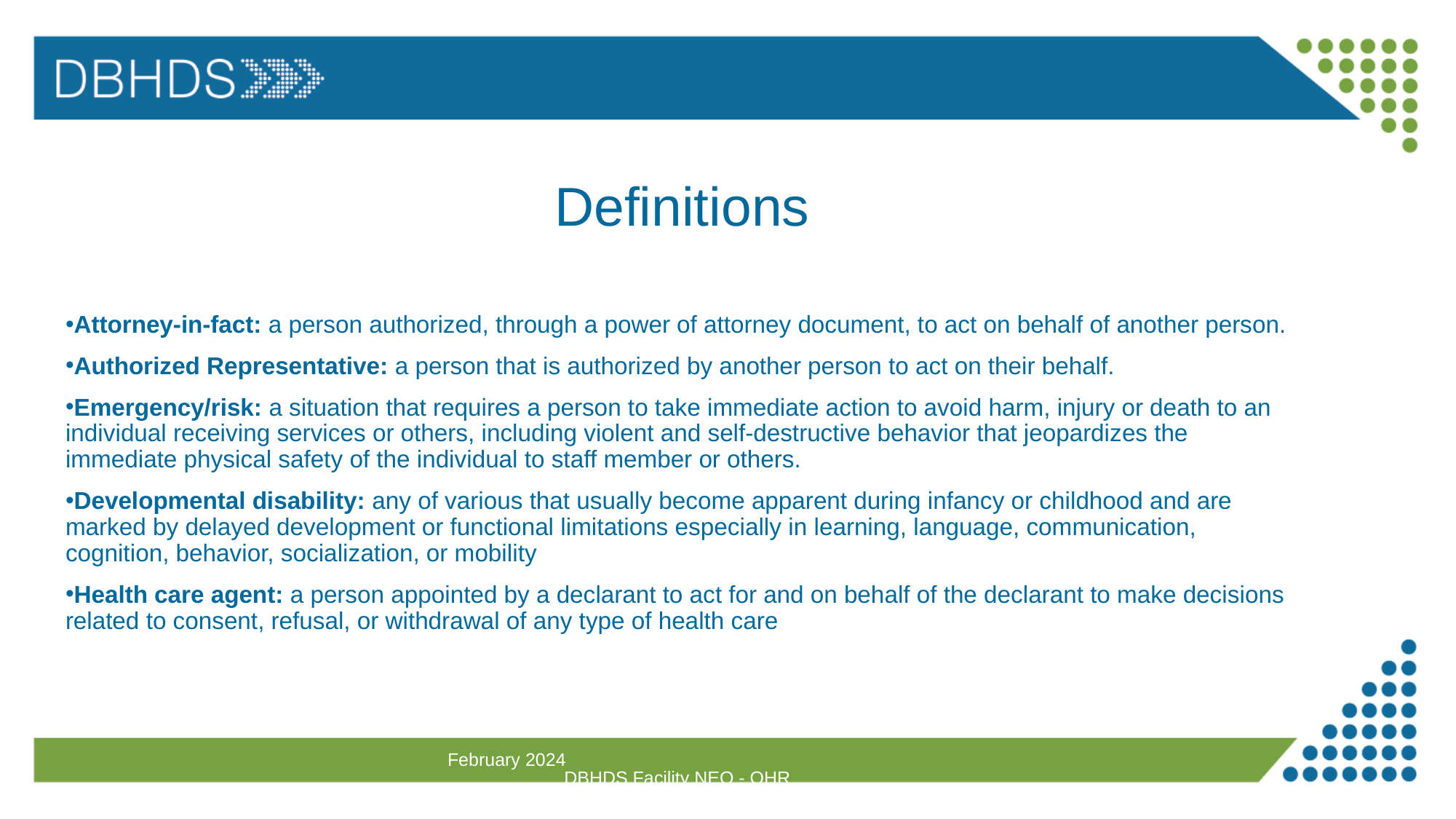

# Definitions
Attorney-in-fact: a person authorized, through a power of attorney document, to act on behalf of another person.
Authorized Representative: a person that is authorized by another person to act on their behalf.
Emergency/risk: a situation that requires a person to take immediate action to avoid harm, injury or death to an individual receiving services or others, including violent and self-destructive behavior that jeopardizes the immediate physical safety of the individual to staff member or others.
Developmental disability: any of various that usually become apparent during infancy or childhood and are marked by delayed development or functional limitations especially in learning, language, communication, cognition, behavior, socialization, or mobility
Health care agent: a person appointed by a declarant to act for and on behalf of the declarant to make decisions related to consent, refusal, or withdrawal of any type of health care

February 2024                                                                                           DBHDS Facility NEO - OHR